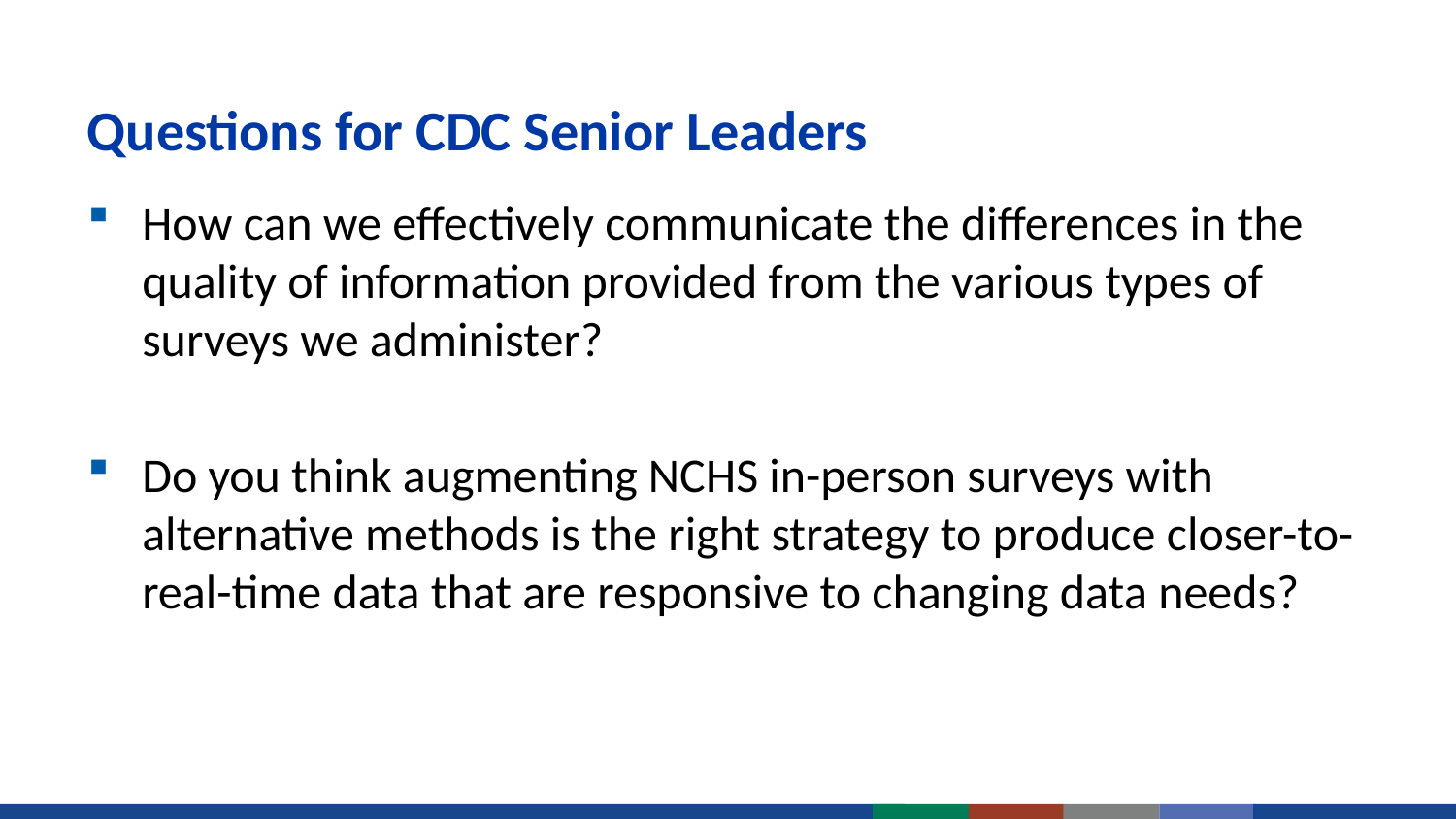

# Questions for CDC Senior Leaders
How can we effectively communicate the differences in the quality of information provided from the various types of surveys we administer?

Do you think augmenting NCHS in-person surveys with alternative methods is the right strategy to produce closer-to-real-time data that are responsive to changing data needs?